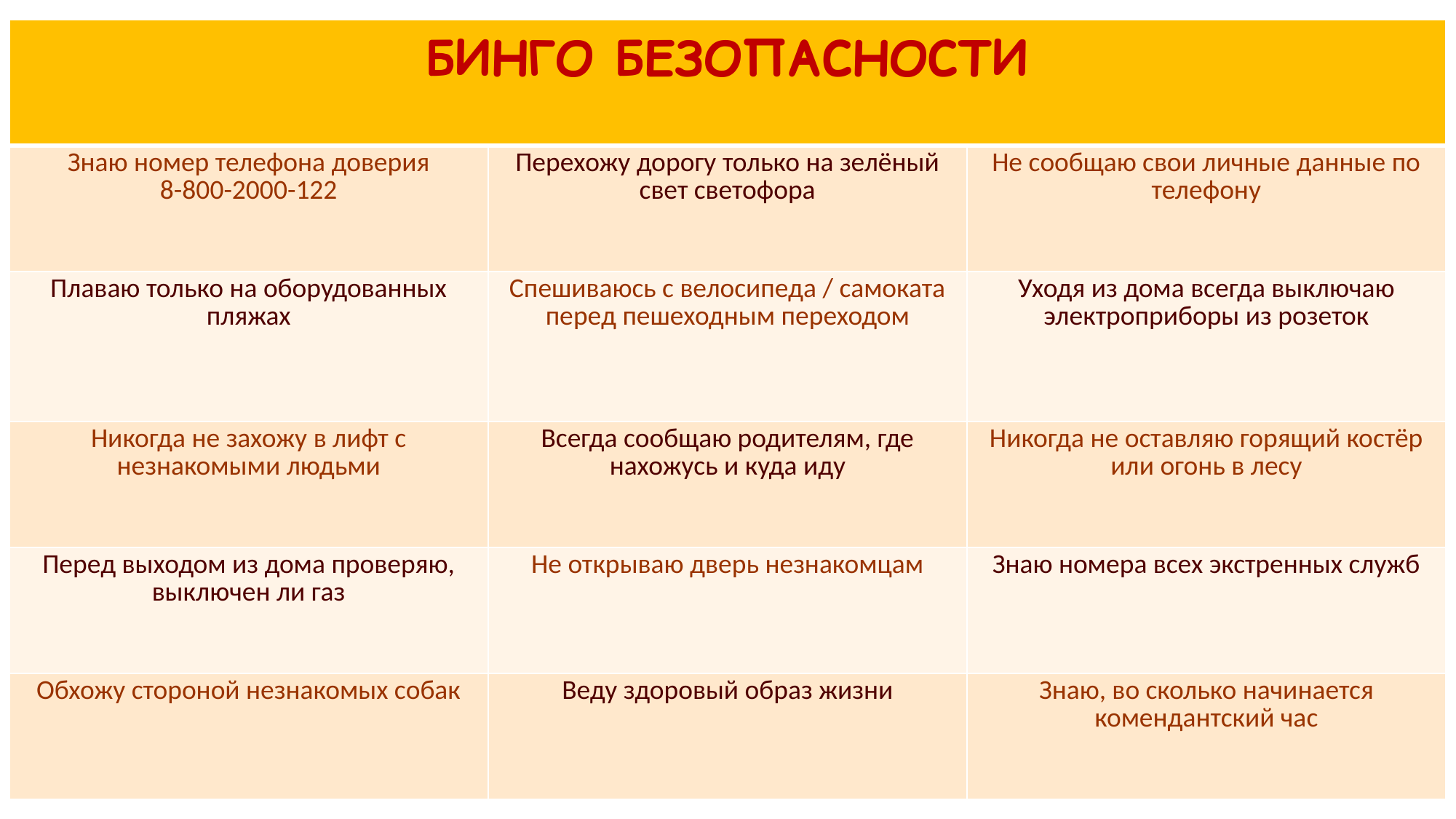

| БИНГО БЕЗОПАСНОСТИ |  |  |
| --- | --- | --- |
| Знаю номер телефона доверия 8-800-2000-122 | Перехожу дорогу только на зелёный свет светофора | Не сообщаю свои личные данные по телефону |
| Плаваю только на оборудованных пляжах | Спешиваюсь с велосипеда / самоката перед пешеходным переходом | Уходя из дома всегда выключаю электроприборы из розеток |
| Никогда не захожу в лифт с незнакомыми людьми | Всегда сообщаю родителям, где нахожусь и куда иду | Никогда не оставляю горящий костёр или огонь в лесу |
| Перед выходом из дома проверяю, выключен ли газ | Не открываю дверь незнакомцам | Знаю номера всех экстренных служб |
| Обхожу стороной незнакомых собак | Веду здоровый образ жизни | Знаю, во сколько начинается комендантский час |